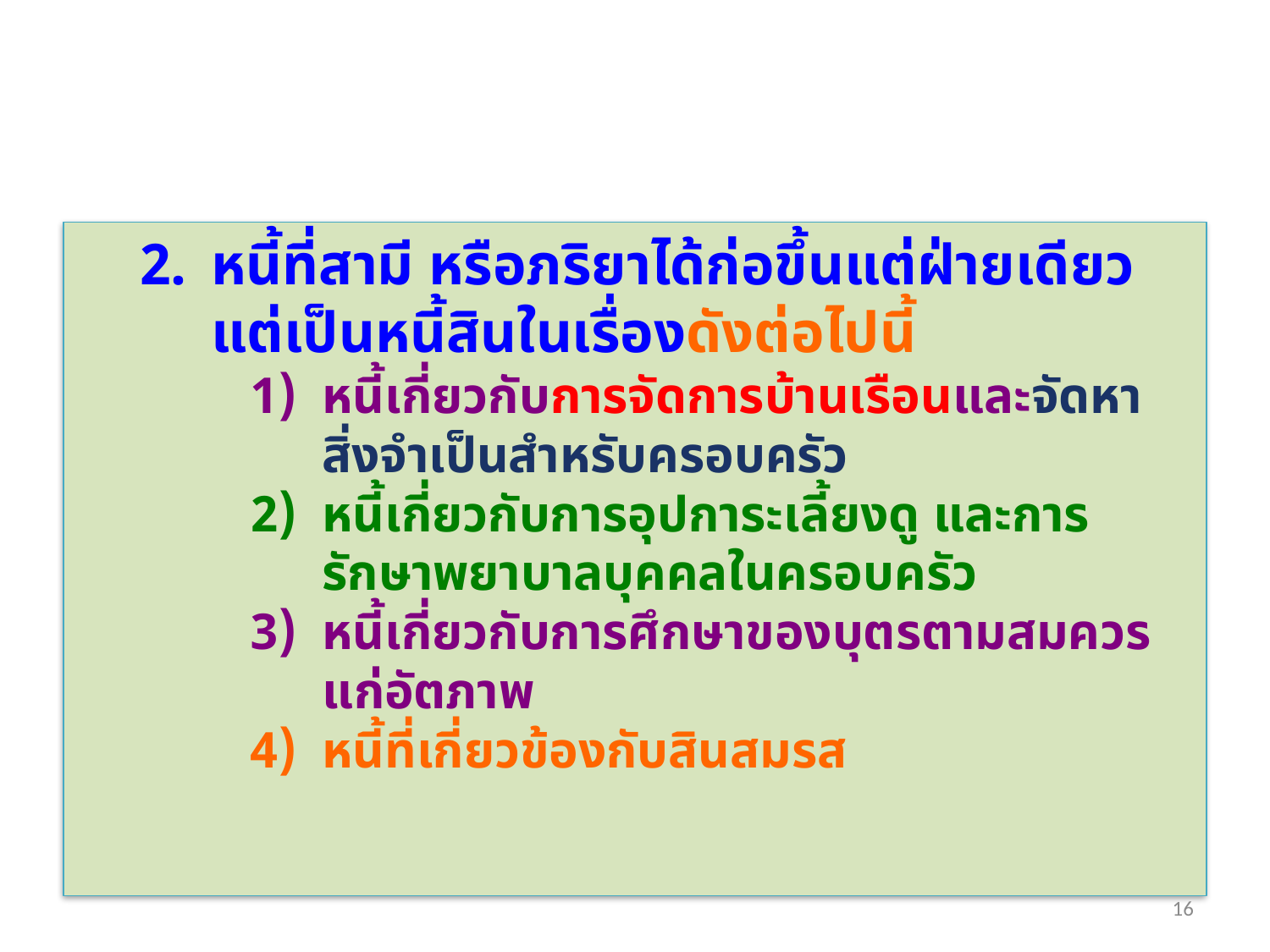

#
หนี้ที่สามี หรือภริยาได้ก่อขึ้นแต่ฝ่ายเดียว แต่เป็นหนี้สินในเรื่องดังต่อไปนี้
หนี้เกี่ยวกับการจัดการบ้านเรือนและจัดหาสิ่งจำเป็นสำหรับครอบครัว
หนี้เกี่ยวกับการอุปการะเลี้ยงดู และการรักษาพยาบาลบุคคลในครอบครัว
หนี้เกี่ยวกับการศึกษาของบุตรตามสมควรแก่อัตภาพ
หนี้ที่เกี่ยวข้องกับสินสมรส

16